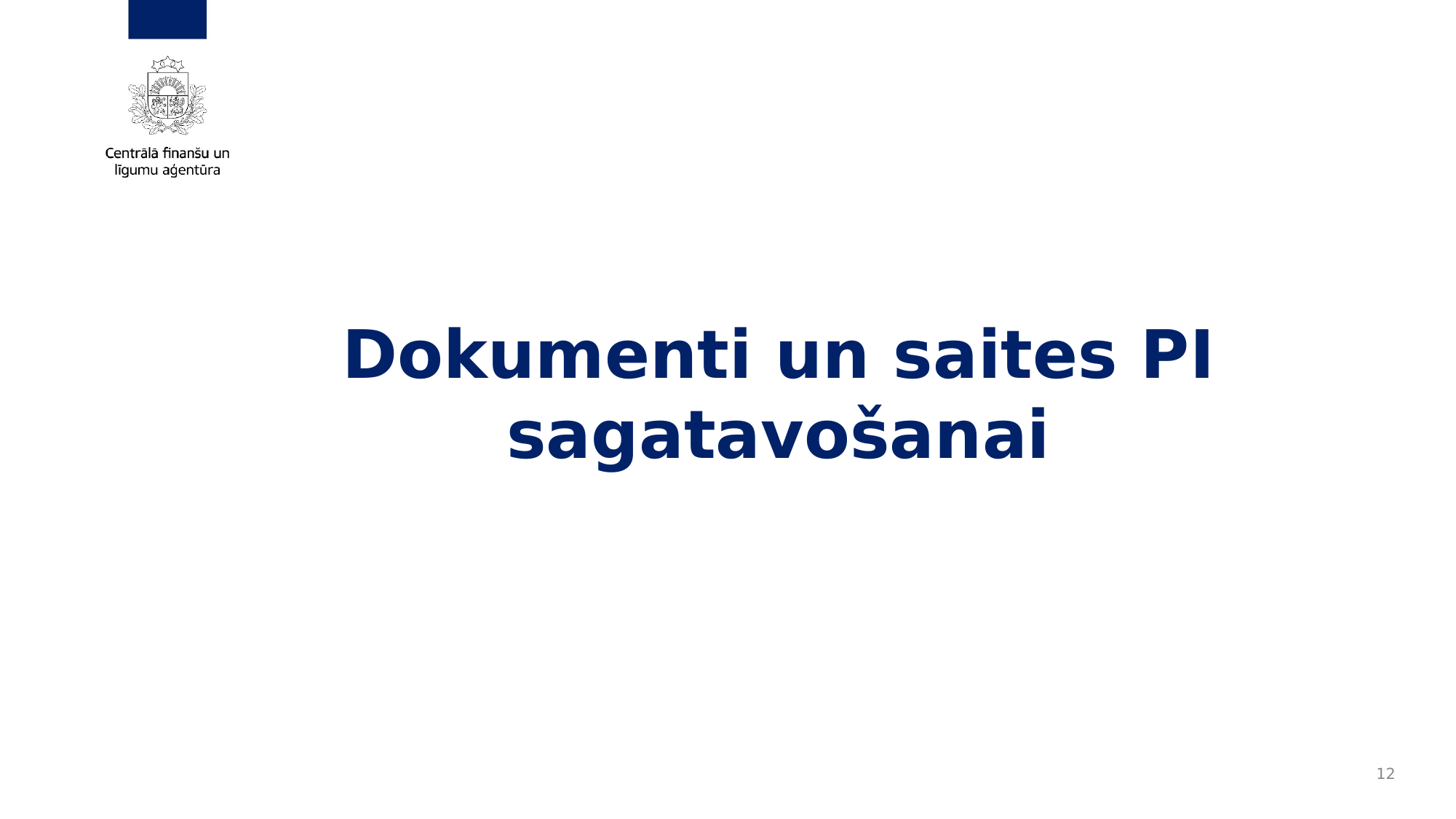

# Dokumenti un saites PI sagatavošanai
12